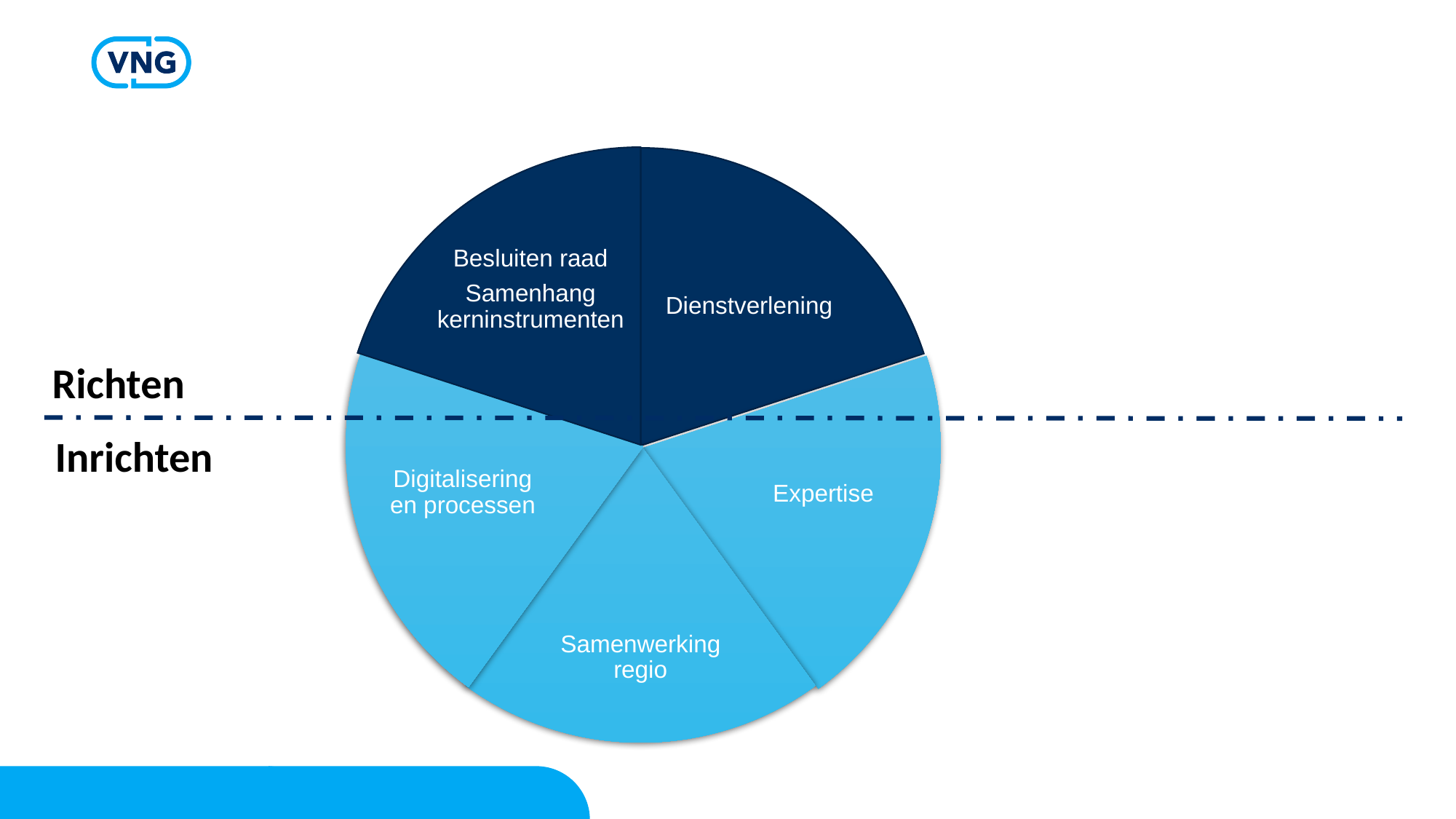

Samenwerking regio

Besluiten raad
Samenhang kerninstrumenten

Dienstverlening

Digitalisering en processen

Expertise
Richten
Inrichten